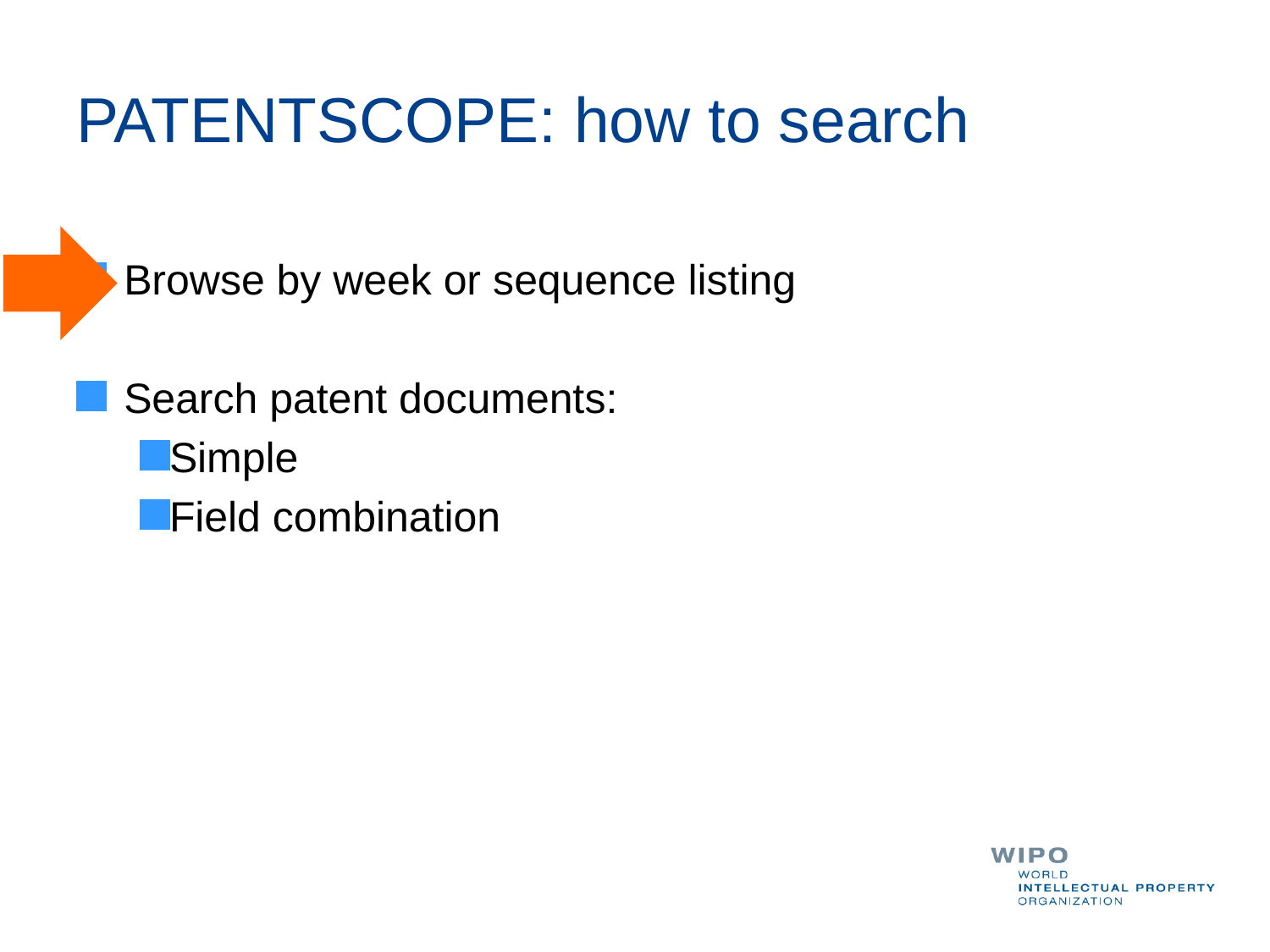

PATENTSCOPE: how to search
Browse by week or sequence listing

Search patent documents:
Simple
Field combination